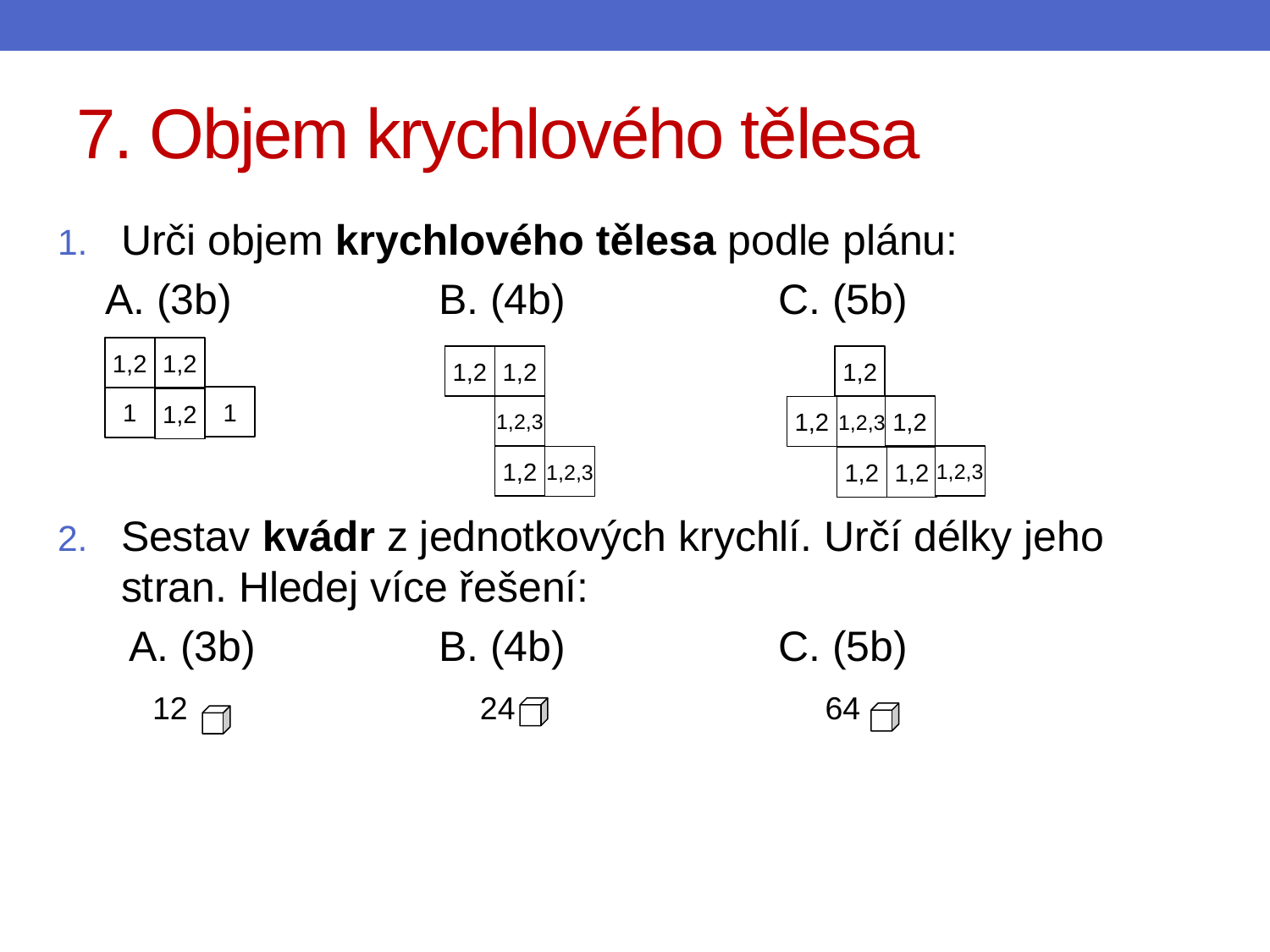

# 7. Objem krychlového tělesa
Urči objem krychlového tělesa podle plánu:
    A. (3b)		B. (4b)                  C. (5b)

Sestav kvádr z jednotkových krychlí. Určí délky jeho stran. Hledej více řešení:
      A. (3b)		B. (4b)                  C. (5b)
        12                                 24                                   64

1,2
1,2
1
1
1,2
1,2
1,2
1,2
1,2,3
1,2
1,2
1,2,3
1,2,3
1,2
1,2,3
1,2
1,2